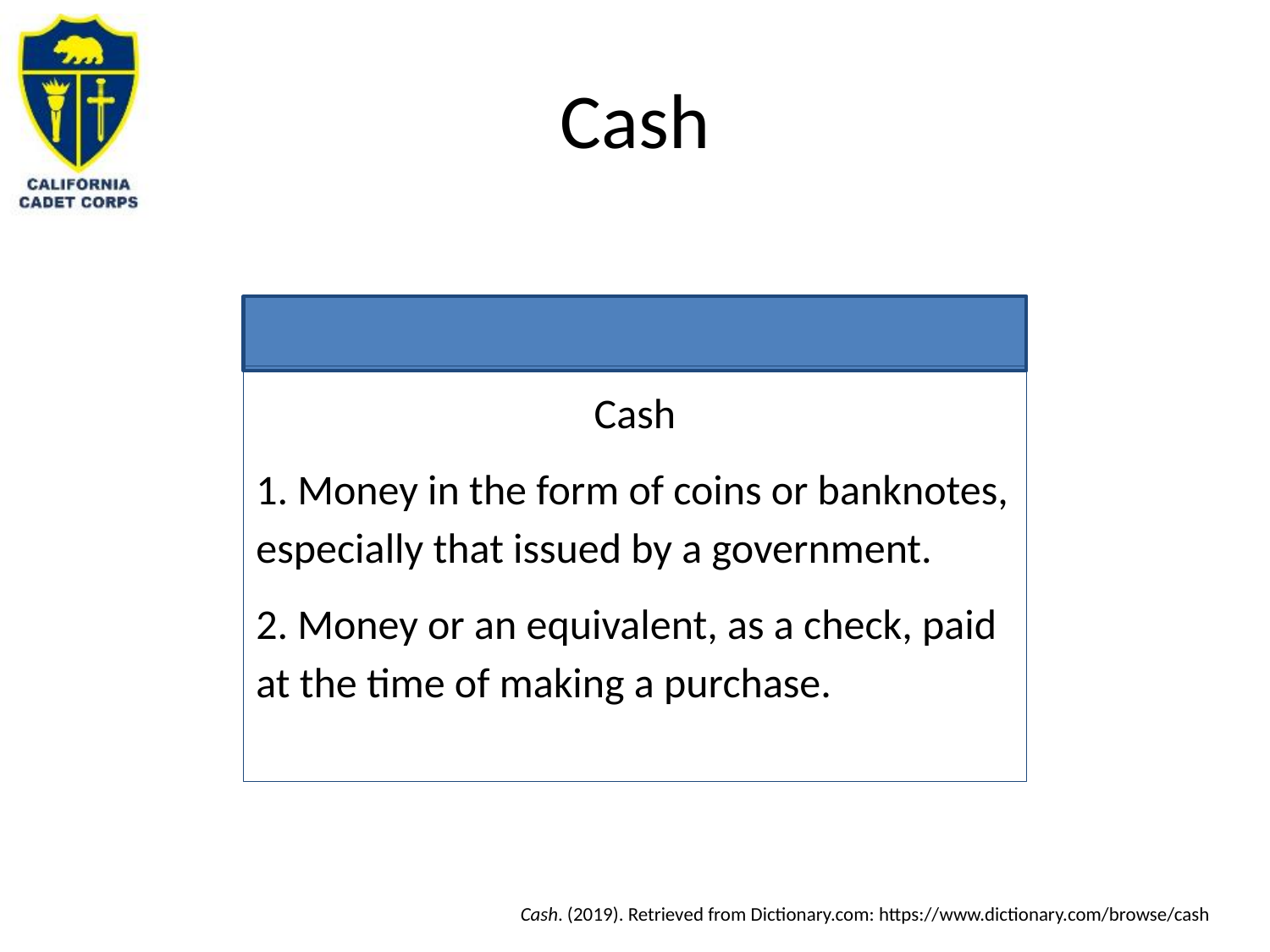

# Cash

Cash
1. Money in the form of coins or banknotes, especially that issued by a government.
2. Money or an equivalent, as a check, paid at the time of making a purchase.

Cash. (2019). Retrieved from Dictionary.com: https://www.dictionary.com/browse/cash